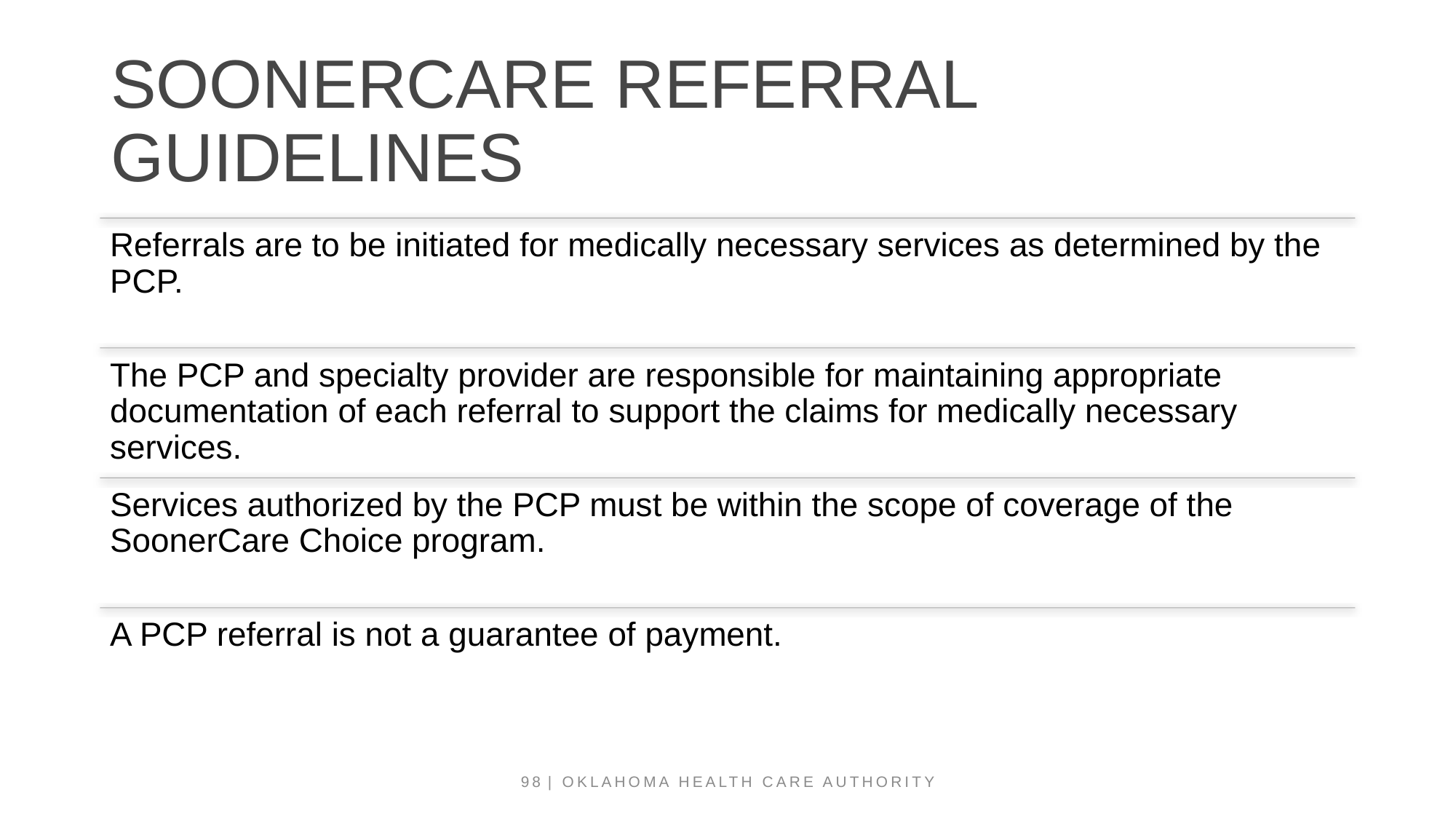

# Soonercare referral guidelines
Referrals are to be initiated for medically necessary services as determined by the PCP.
The PCP and specialty provider are responsible for maintaining appropriate documentation of each referral to support the claims for medically necessary services.
Services authorized by the PCP must be within the scope of coverage of the SoonerCare Choice program.
A PCP referral is not a guarantee of payment.